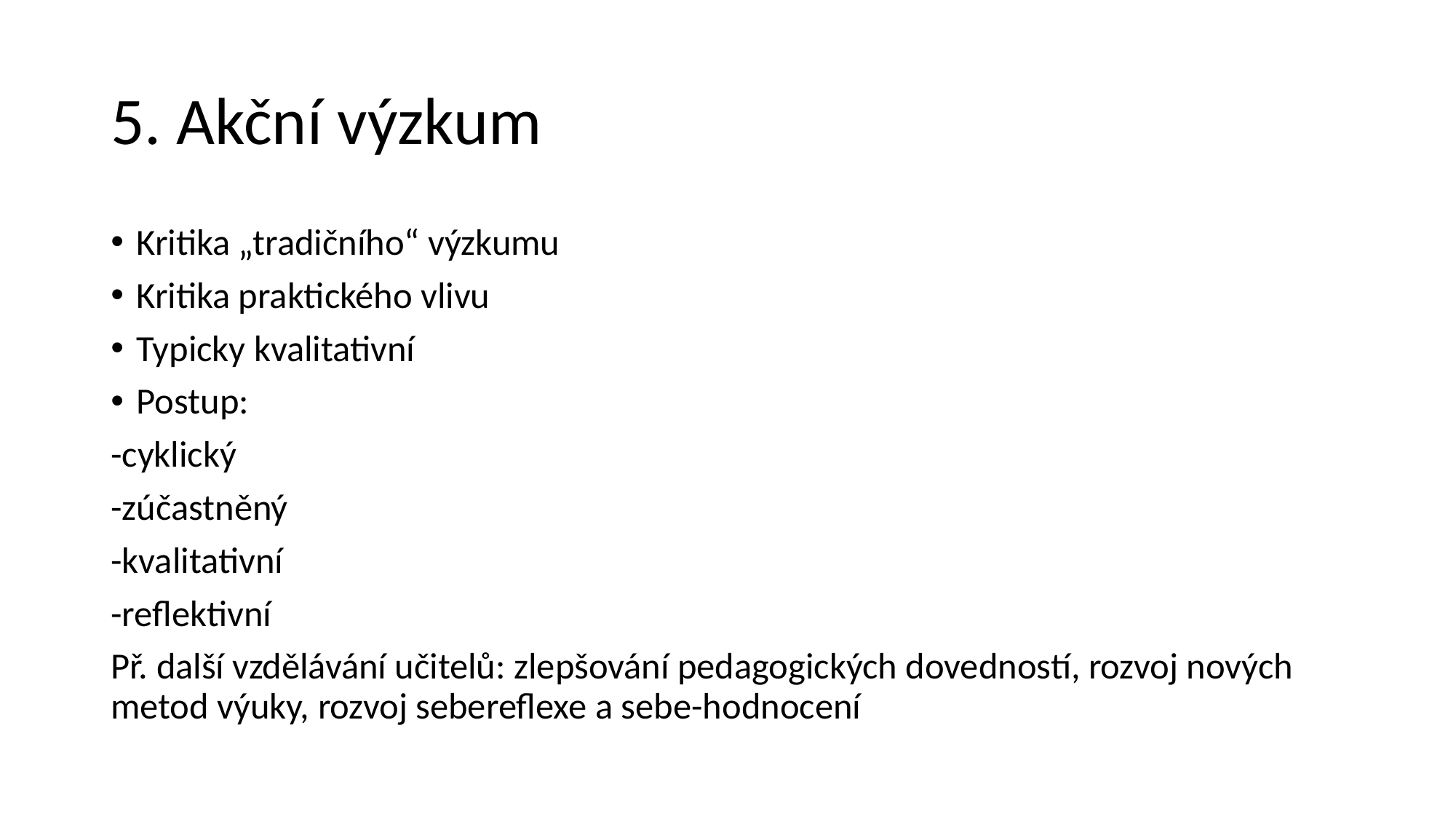

# 5. Akční výzkum
Kritika „tradičního“ výzkumu
Kritika praktického vlivu
Typicky kvalitativní
Postup:
-cyklický
-zúčastněný
-kvalitativní
-reflektivní
Př. další vzdělávání učitelů: zlepšování pedagogických dovedností, rozvoj nových metod výuky, rozvoj sebereflexe a sebe-hodnocení